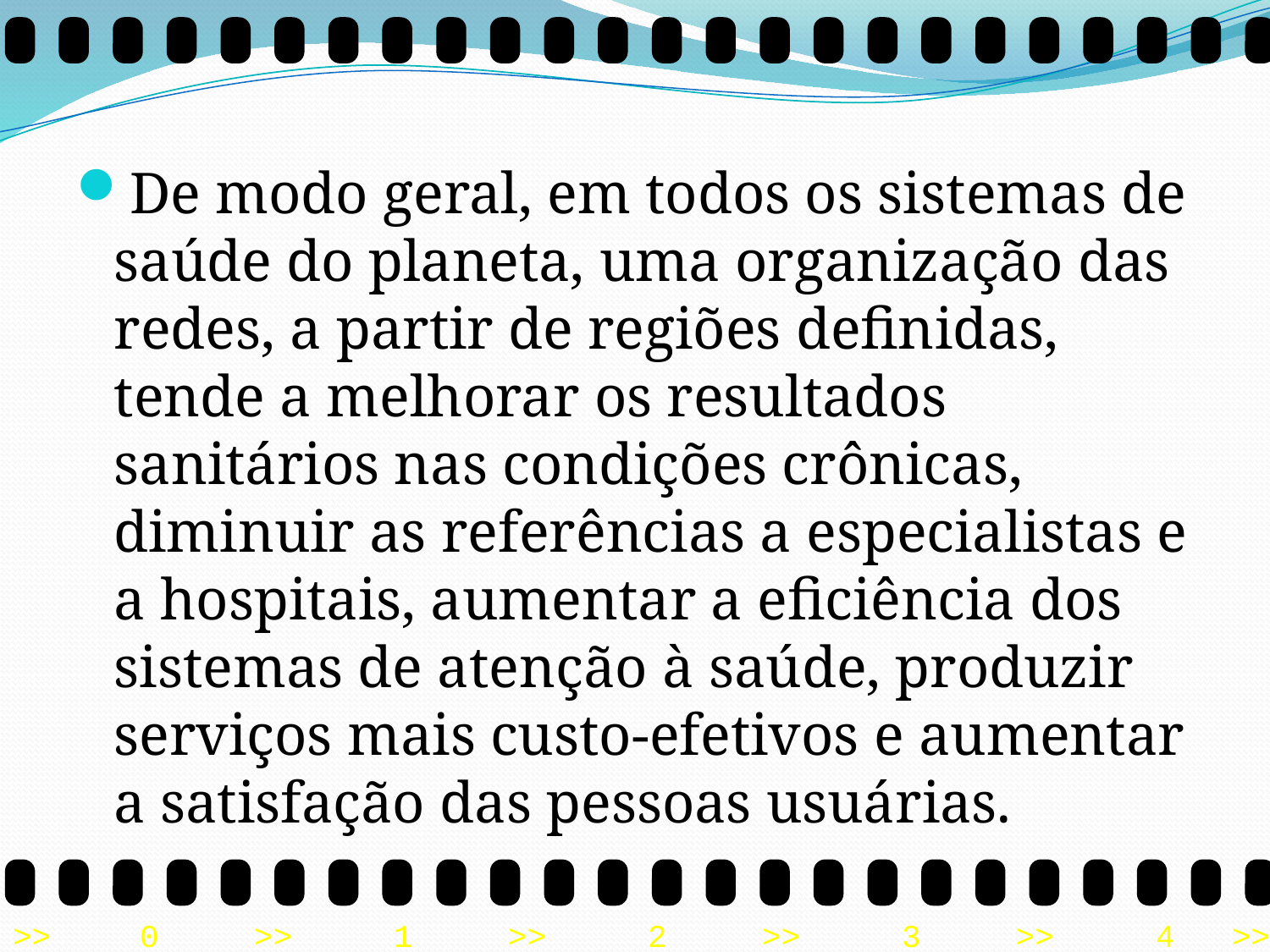

De modo geral, em todos os sistemas de saúde do planeta, uma organização das redes, a partir de regiões definidas, tende a melhorar os resultados sanitários nas condições crônicas, diminuir as referências a especialistas e a hospitais, aumentar a eficiência dos sistemas de atenção à saúde, produzir serviços mais custo-efetivos e aumentar a satisfação das pessoas usuárias.